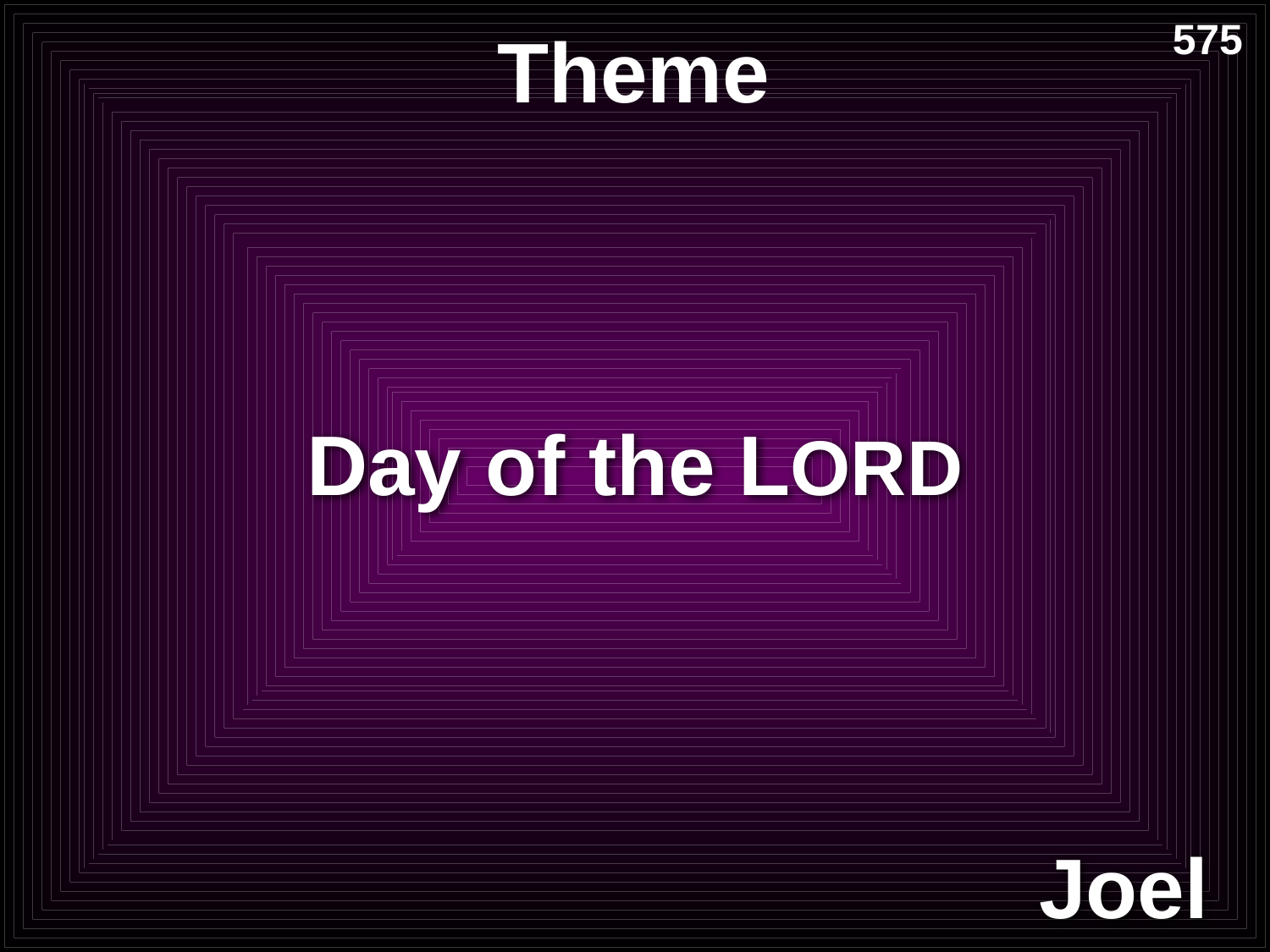

# Theme
575

Day of the LORD
Joel